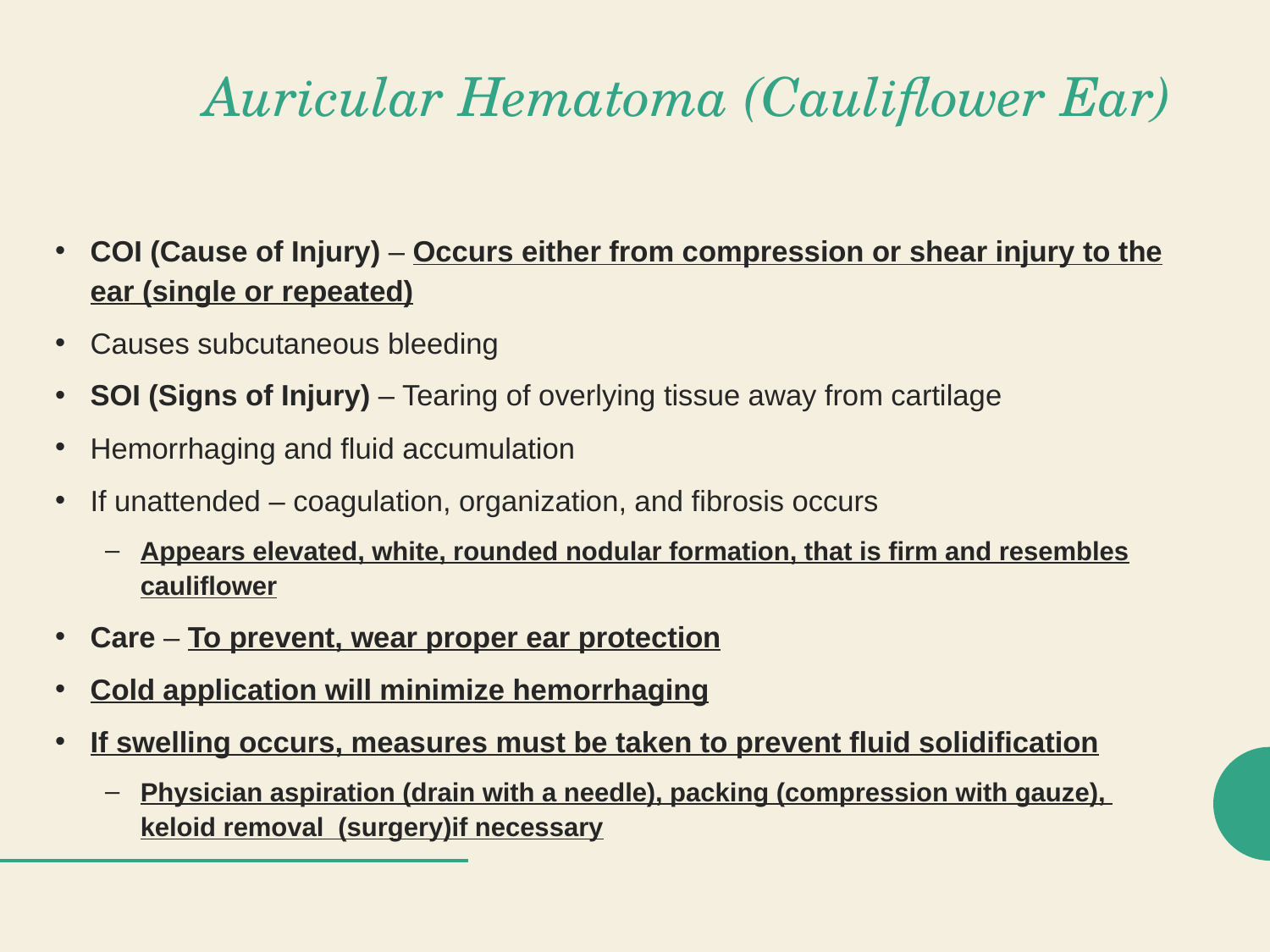

# Auricular Hematoma (Cauliflower Ear)
COI (Cause of Injury) – Occurs either from compression or shear injury to the ear (single or repeated)
Causes subcutaneous bleeding
SOI (Signs of Injury) – Tearing of overlying tissue away from cartilage
Hemorrhaging and fluid accumulation
If unattended – coagulation, organization, and fibrosis occurs
Appears elevated, white, rounded nodular formation, that is firm and resembles cauliflower
Care – To prevent, wear proper ear protection
Cold application will minimize hemorrhaging
If swelling occurs, measures must be taken to prevent fluid solidification
Physician aspiration (drain with a needle), packing (compression with gauze),  keloid removal  (surgery)if necessary